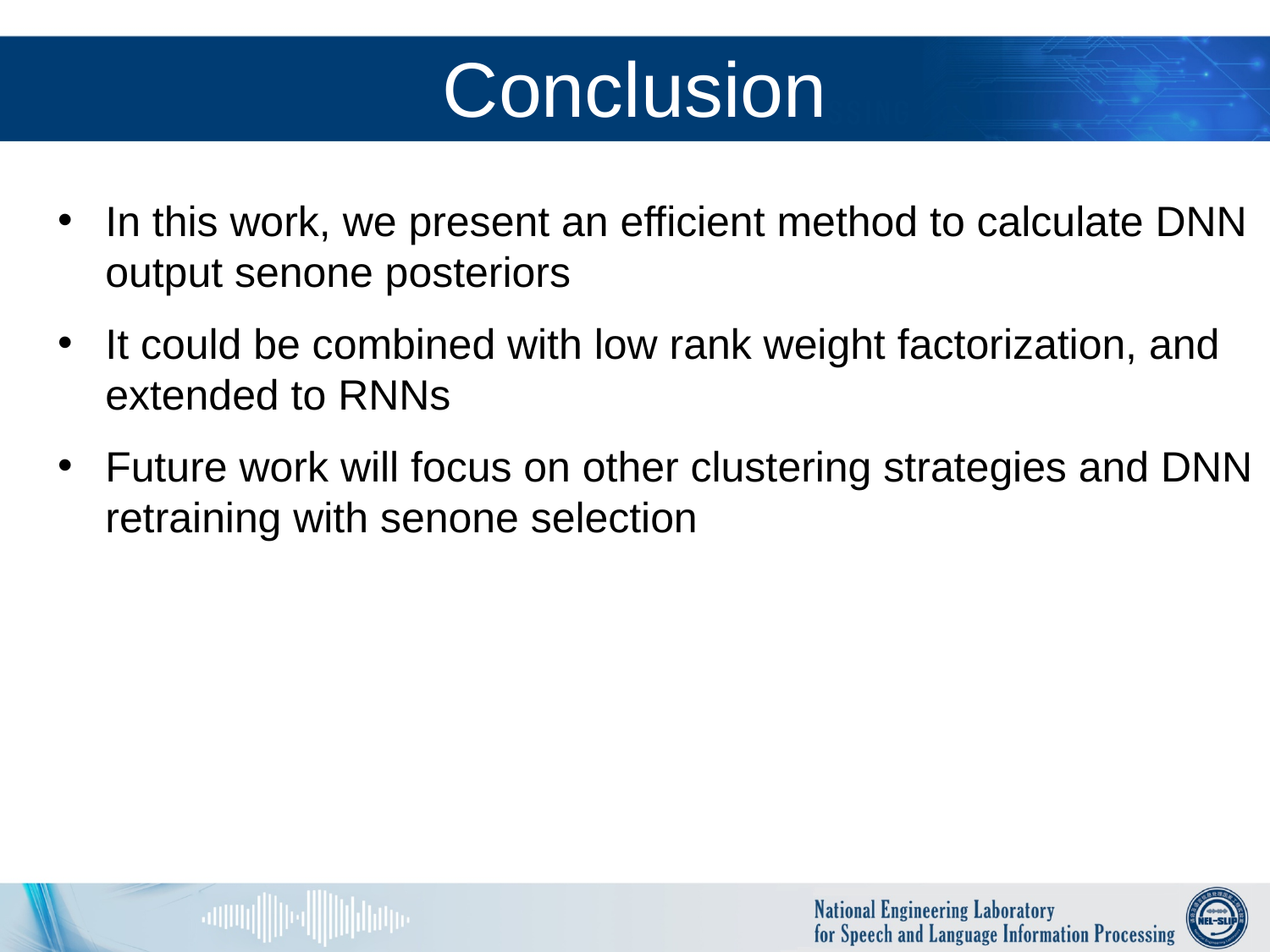

# Conclusion
In this work, we present an efficient method to calculate DNN output senone posteriors
It could be combined with low rank weight factorization, and extended to RNNs
Future work will focus on other clustering strategies and DNN retraining with senone selection